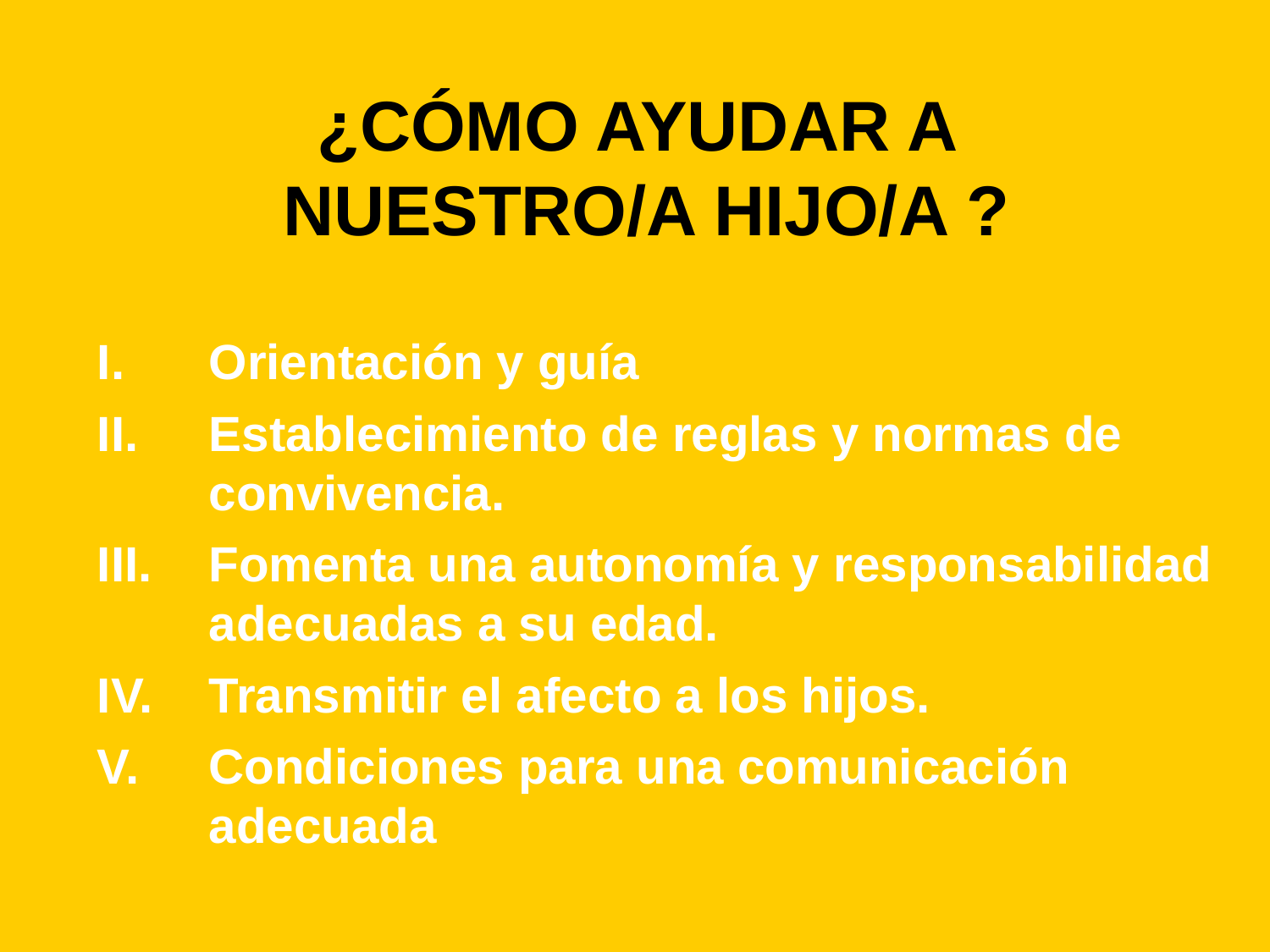

# ¿CÓMO AYUDAR A NUESTRO/A HIJO/A ?
Orientación y guía
Establecimiento de reglas y normas de convivencia.
Fomenta una autonomía y responsabilidad adecuadas a su edad.
Transmitir el afecto a los hijos.
Condiciones para una comunicación adecuada